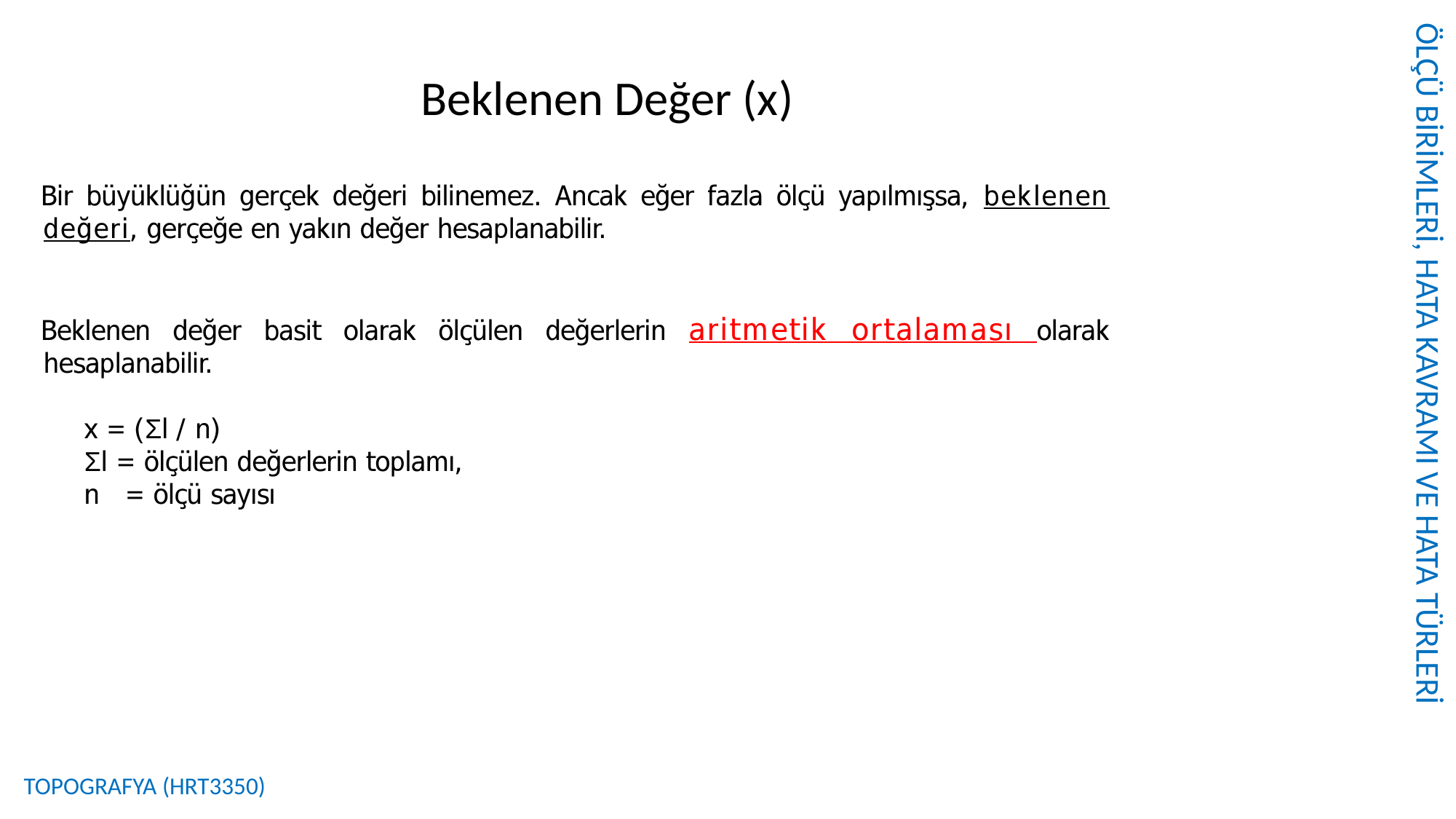

ÖLÇÜ BİRİMLERİ, HATA KAVRAMI VE HATA TÜRLERİ
# Beklenen Değer (x)
Bir büyüklüğün gerçek değeri bilinemez. Ancak eğer fazla ölçü yapılmışsa, beklenen değeri, gerçeğe en yakın değer hesaplanabilir.

Beklenen değer basit olarak ölçülen değerlerin aritmetik ortalaması olarak hesaplanabilir.

      x = (Σl / n)
      Σl = ölçülen değerlerin toplamı,
      n   = ölçü sayısı

TOPOGRAFYA (HRT3350)